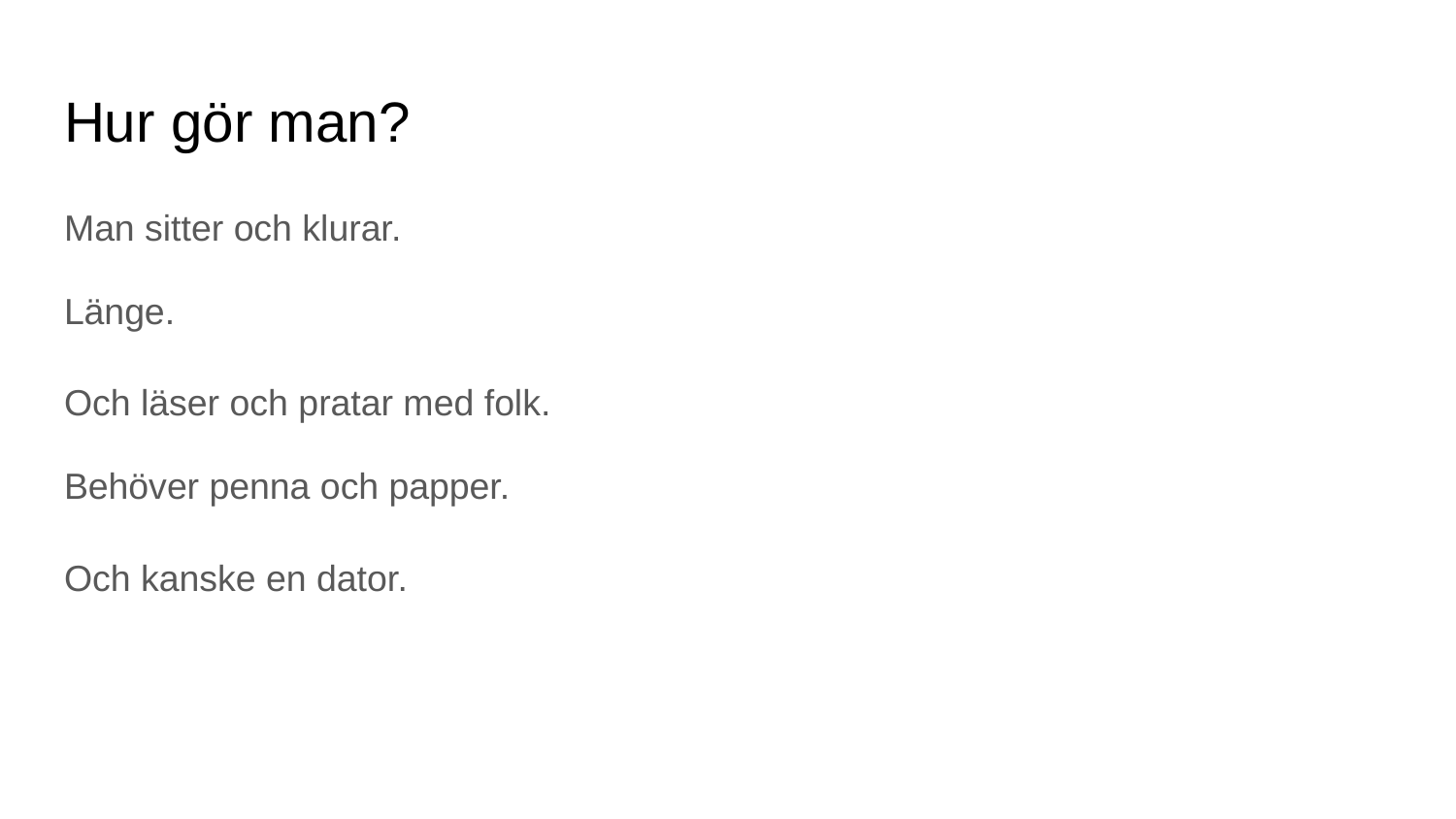

# Hur gör man?
Man sitter och klurar.

Länge.

Och läser och pratar med folk.

Behöver penna och papper.

Och kanske en dator.